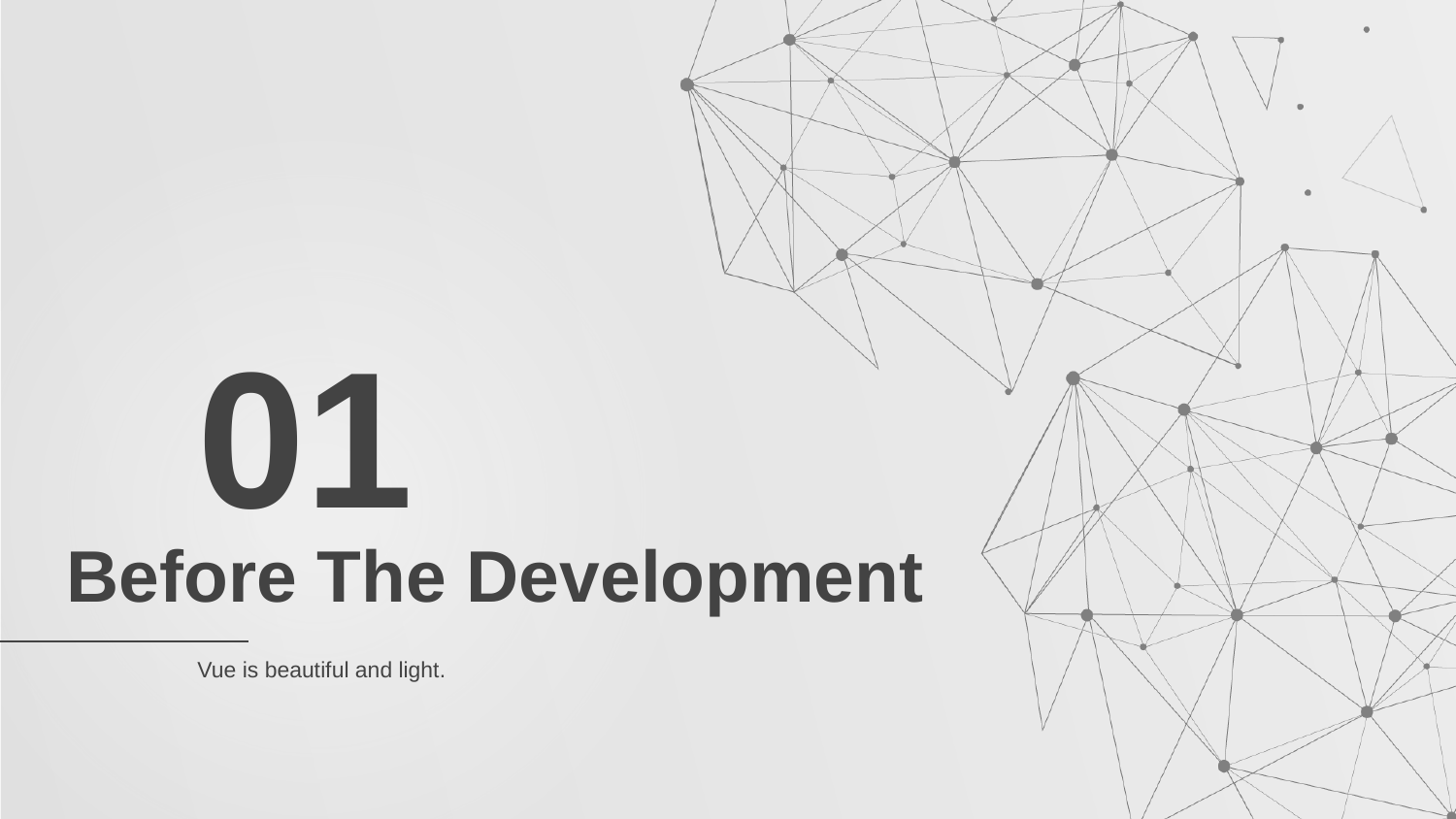

01
# Before The Development
Vue is beautiful and light.